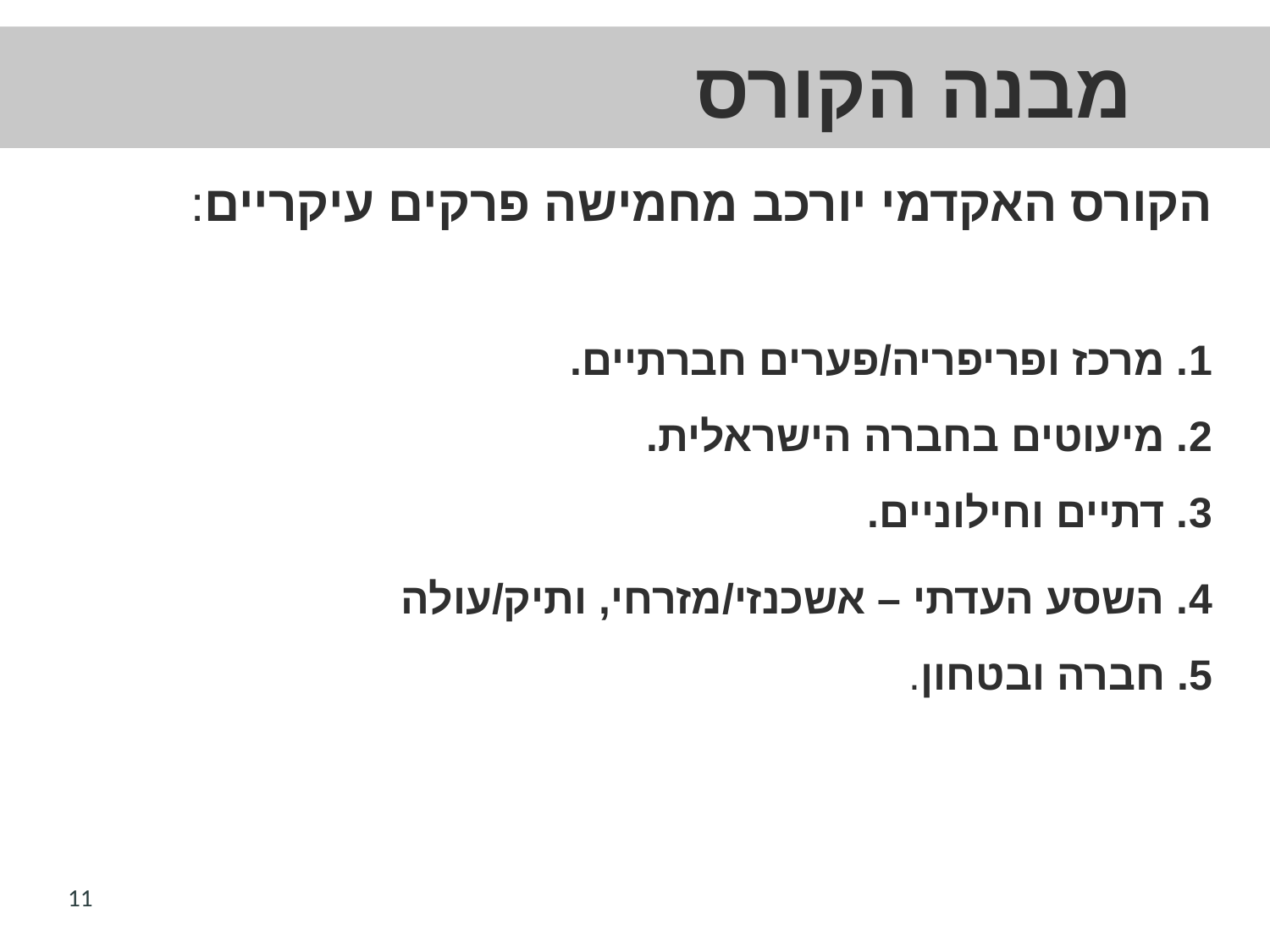

# מבנה הקורס
הקורס האקדמי יורכב מחמישה פרקים עיקריים:
1. מרכז ופריפריה/פערים חברתיים.
2. מיעוטים בחברה הישראלית.
3. דתיים וחילוניים.
4. השסע העדתי – אשכנזי/מזרחי, ותיק/עולה
5. חברה ובטחון.
11